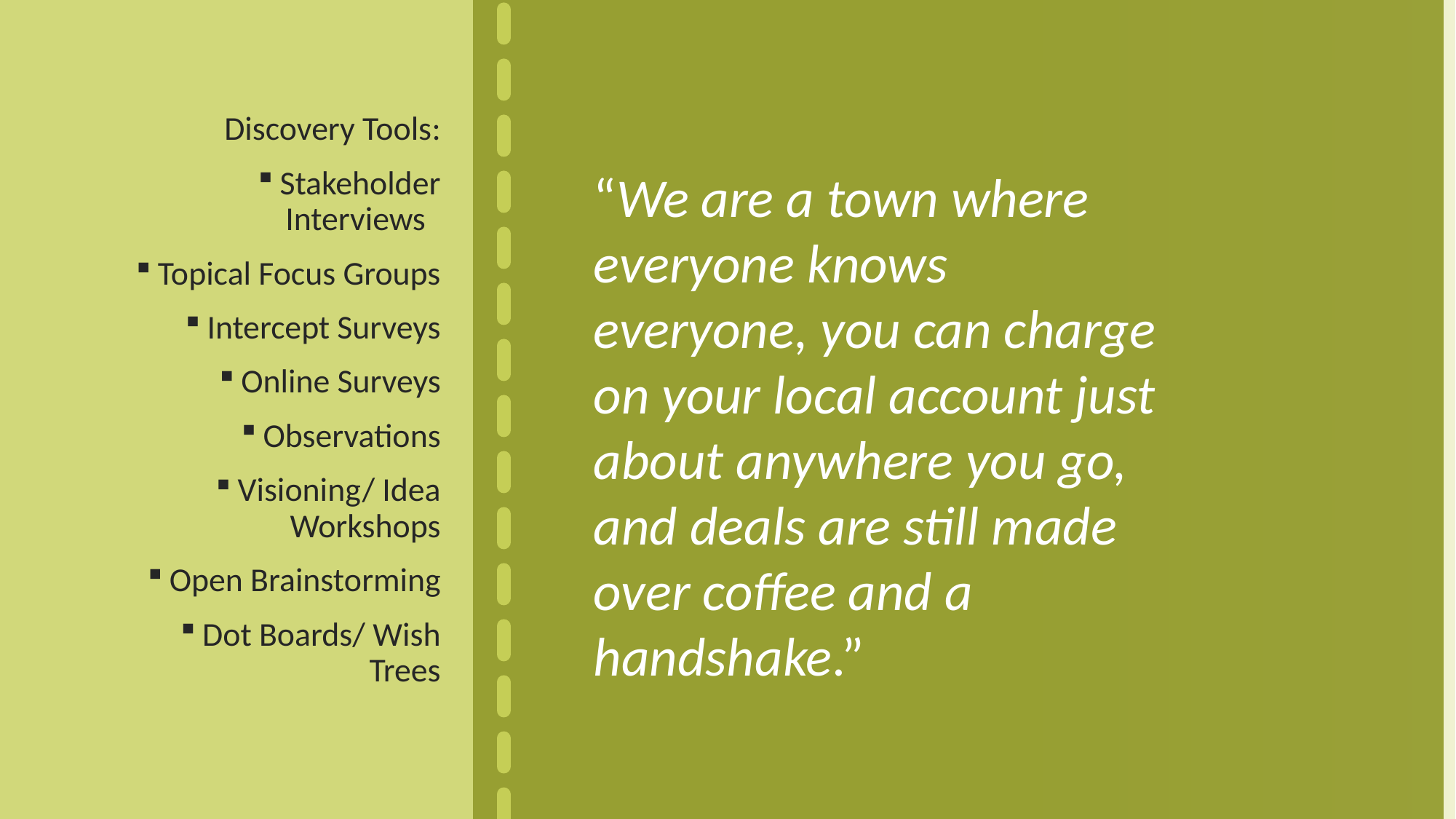

Discovery Tools:
Stakeholder Interviews
Topical Focus Groups
Intercept Surveys
Online Surveys
Observations
Visioning/ Idea Workshops
Open Brainstorming
Dot Boards/ Wish Trees
# “We are a town where everyone knows everyone, you can charge on your local account just about anywhere you go, and deals are still made over coffee and a handshake.”